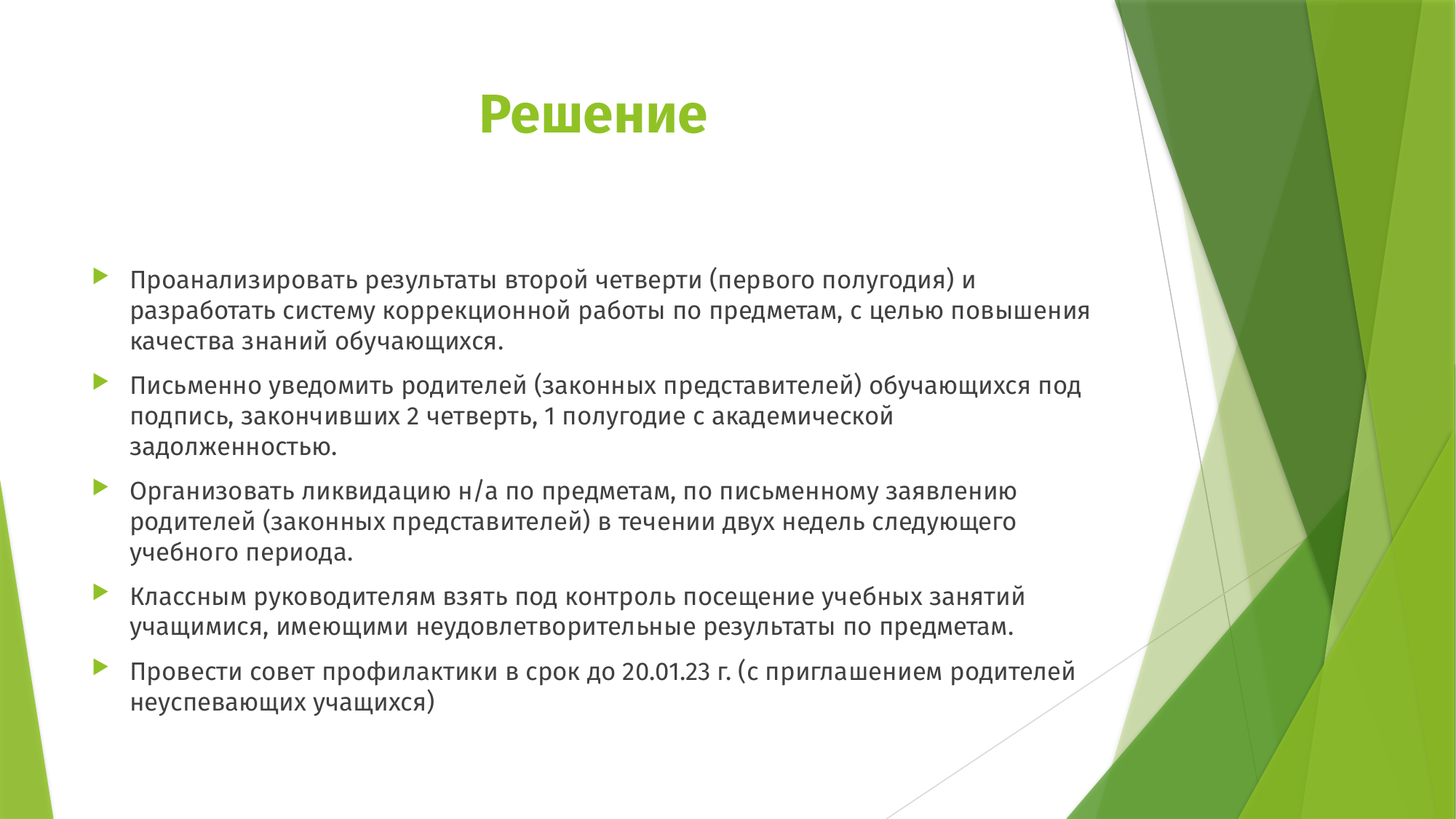

# Решение
Проанализировать результаты второй четверти (первого полугодия) и разработать систему коррекционной работы по предметам, с целью повышения качества знаний обучающихся.
Письменно уведомить родителей (законных представителей) обучающихся под подпись, закончивших 2 четверть, 1 полугодие с академической задолженностью.
Организовать ликвидацию н/а по предметам, по письменному заявлению родителей (законных представителей) в течении двух недель следующего учебного периода.
Классным руководителям взять под контроль посещение учебных занятий учащимися, имеющими неудовлетворительные результаты по предметам.
Провести совет профилактики в срок до 20.01.23 г. (с приглашением родителей неуспевающих учащихся)